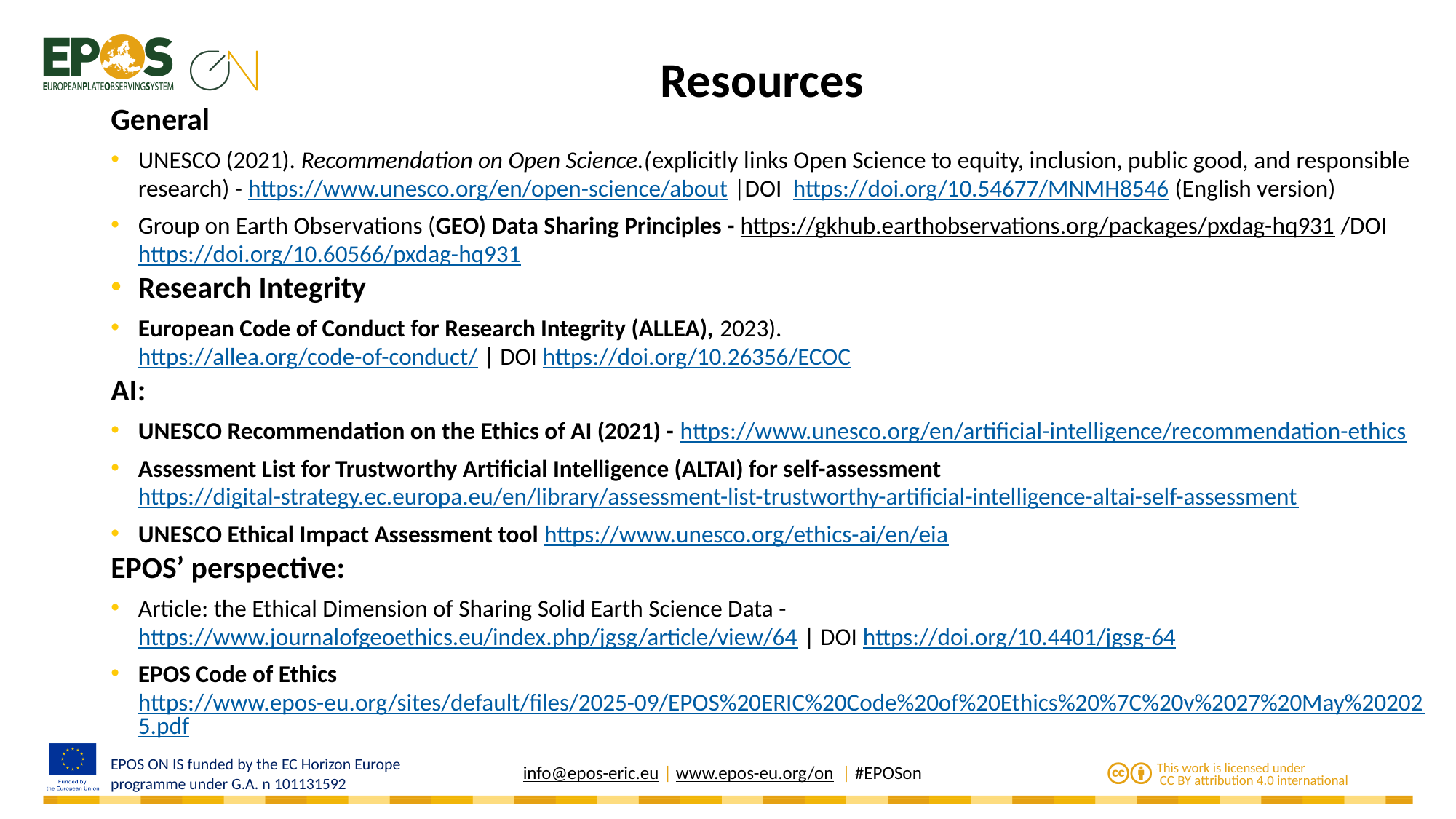

# Resources
General
UNESCO (2021). Recommendation on Open Science.(explicitly links Open Science to equity, inclusion, public good, and responsible research) - https://www.unesco.org/en/open-science/about |DOI  https://doi.org/10.54677/MNMH8546 (English version)
Group on Earth Observations (GEO) Data Sharing Principles - https://gkhub.earthobservations.org/packages/pxdag-hq931 /DOI https://doi.org/10.60566/pxdag-hq931
Research Integrity
European Code of Conduct for Research Integrity (ALLEA), 2023).
https://allea.org/code-of-conduct/ | DOI https://doi.org/10.26356/ECOC
AI:
UNESCO Recommendation on the Ethics of AI (2021) - https://www.unesco.org/en/artificial-intelligence/recommendation-ethics
Assessment List for Trustworthy Artificial Intelligence (ALTAI) for self-assessment https://digital-strategy.ec.europa.eu/en/library/assessment-list-trustworthy-artificial-intelligence-altai-self-assessment
UNESCO Ethical Impact Assessment tool https://www.unesco.org/ethics-ai/en/eia
EPOS’ perspective:
Article: the Ethical Dimension of Sharing Solid Earth Science Data -   https://www.journalofgeoethics.eu/index.php/jgsg/article/view/64 | DOI https://doi.org/10.4401/jgsg-64
EPOS Code of Ethics https://www.epos-eu.org/sites/default/files/2025-09/EPOS%20ERIC%20Code%20of%20Ethics%20%7C%20v%2027%20May%202025.pdf